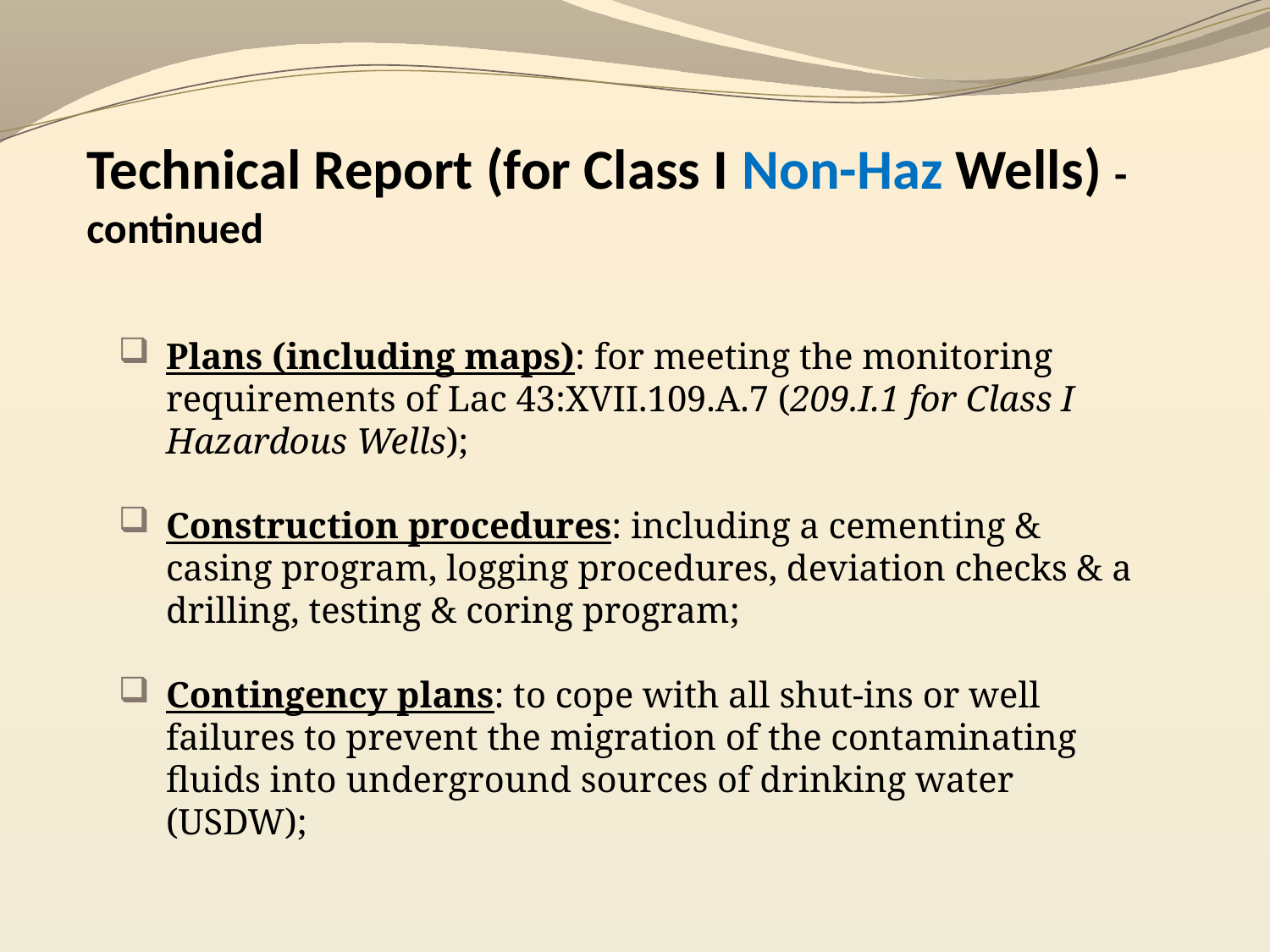

Technical Report (for Class I Non-Haz Wells) - continued
Plans (including maps): for meeting the monitoring requirements of Lac 43:XVII.109.A.7 (209.I.1 for Class I Hazardous Wells);

Construction procedures: including a cementing & casing program, logging procedures, deviation checks & a drilling, testing & coring program;

Contingency plans: to cope with all shut-ins or well failures to prevent the migration of the contaminating fluids into underground sources of drinking water (USDW);